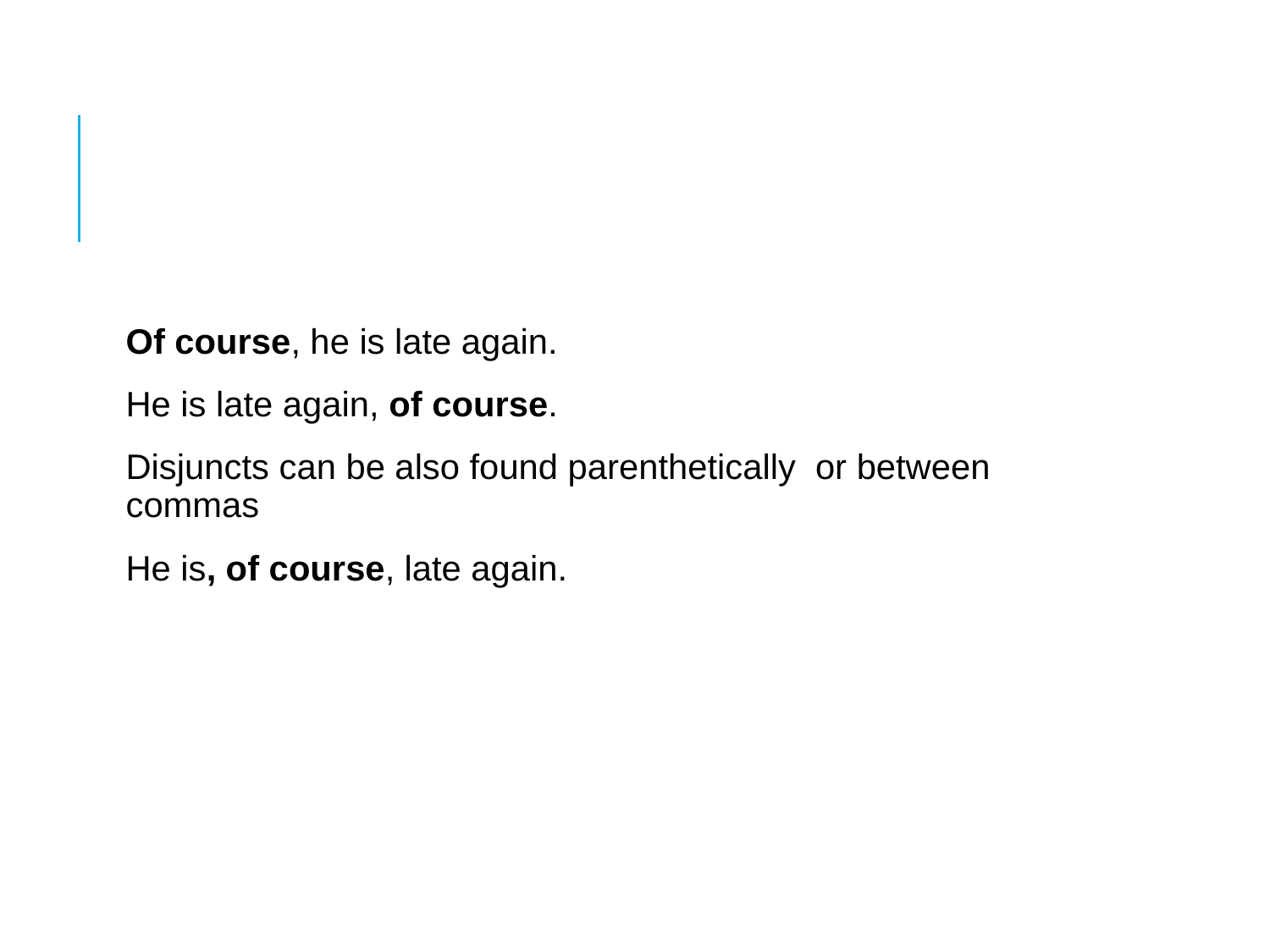

Of course, he is late again.
He is late again, of course.
Disjuncts can be also found parenthetically  or between commas
He is, of course, late again.